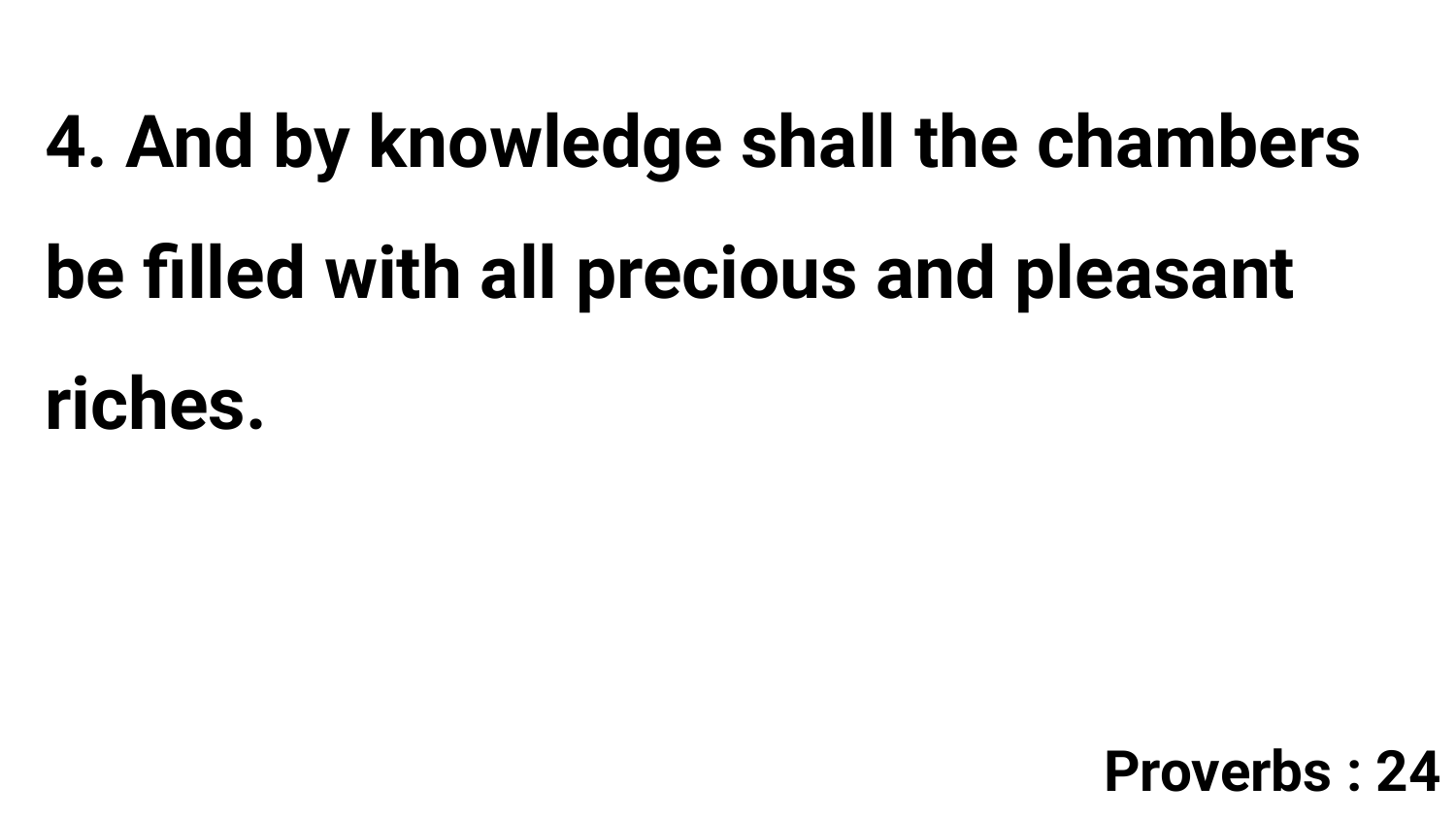

4. And by knowledge shall the chambers be filled with all precious and pleasant riches.
Proverbs : 24